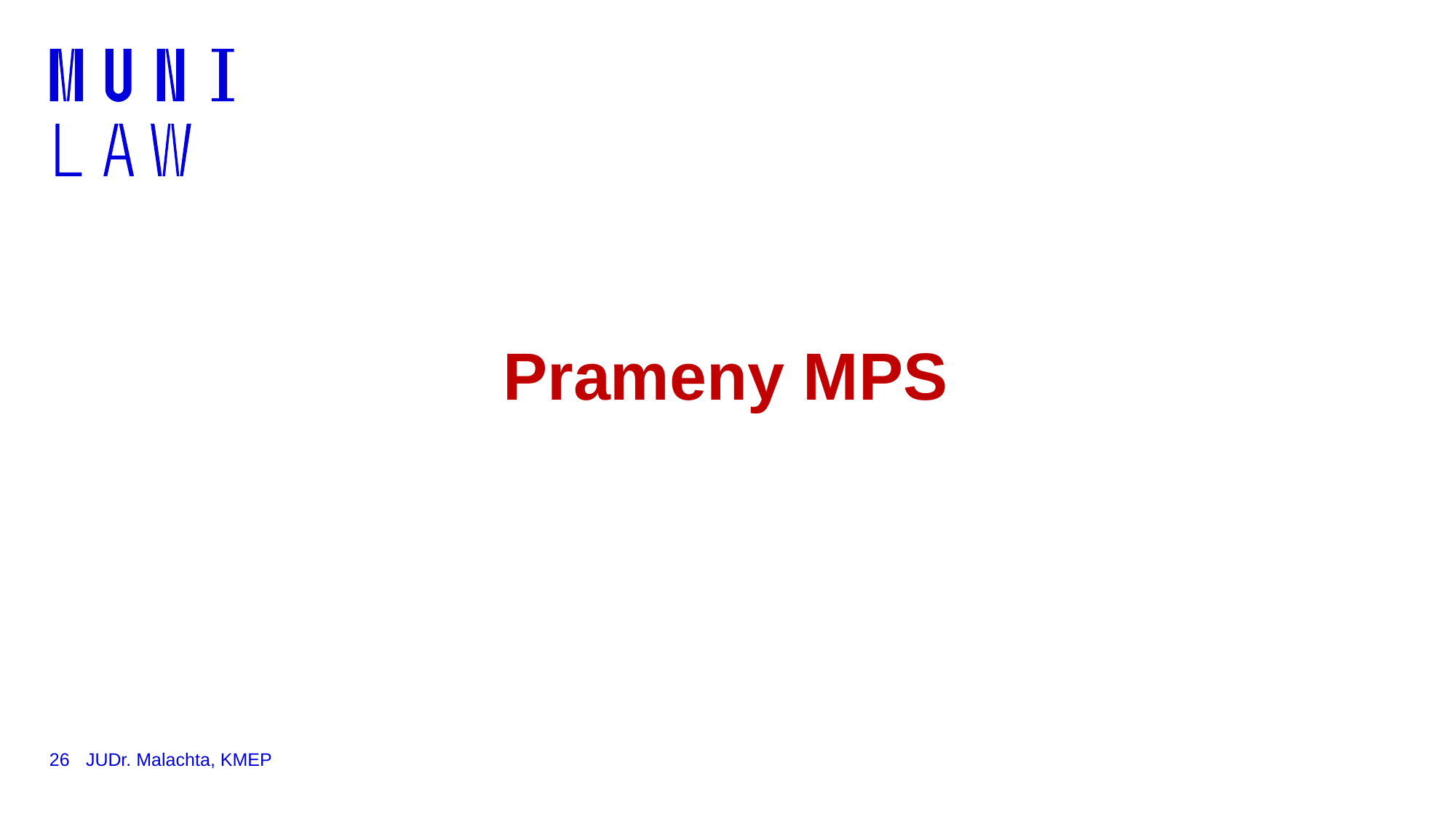

# Prameny MPS
26
JUDr. Malachta, KMEP